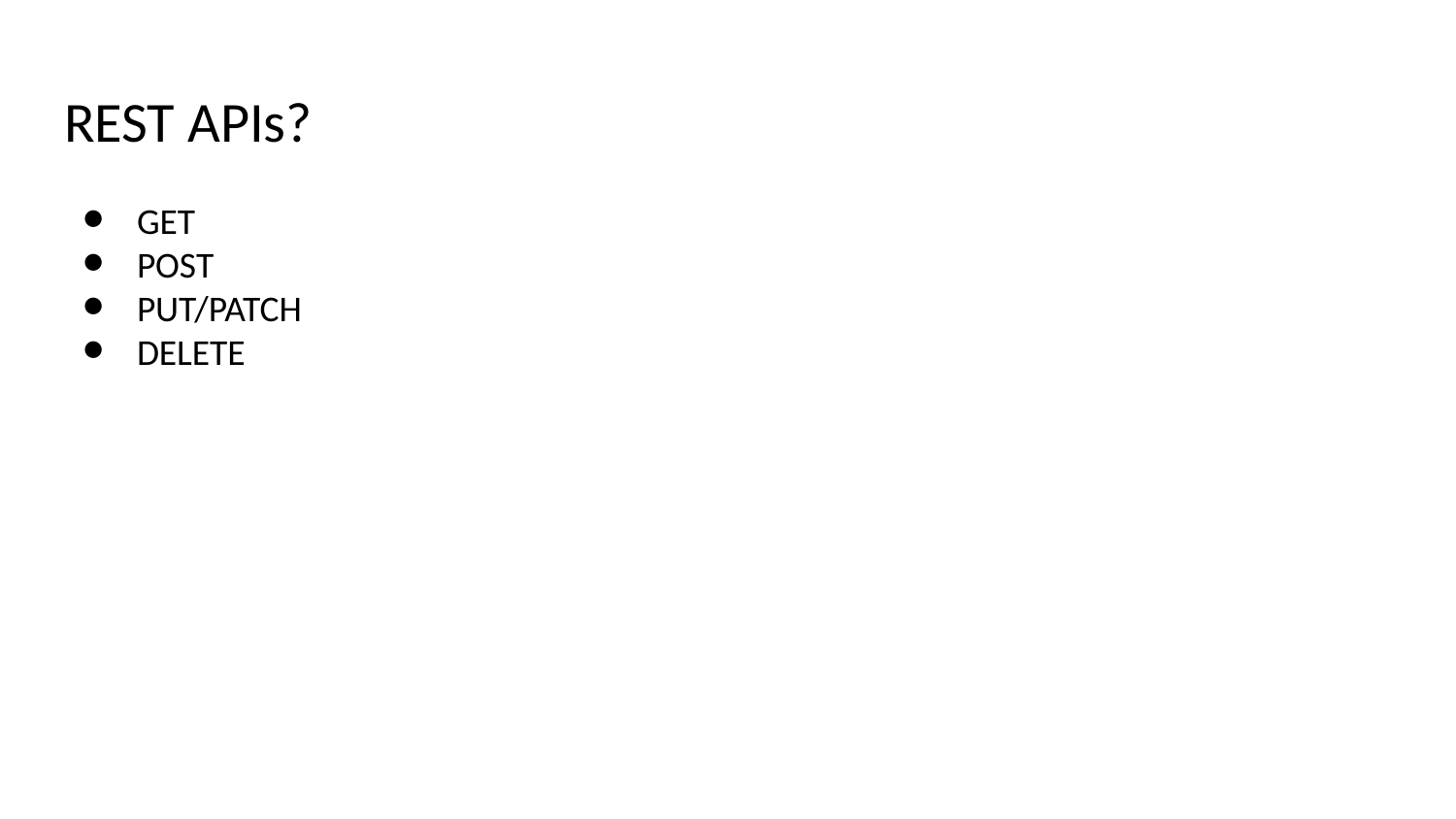

# REST APIs?
GET
POST
PUT/PATCH
DELETE